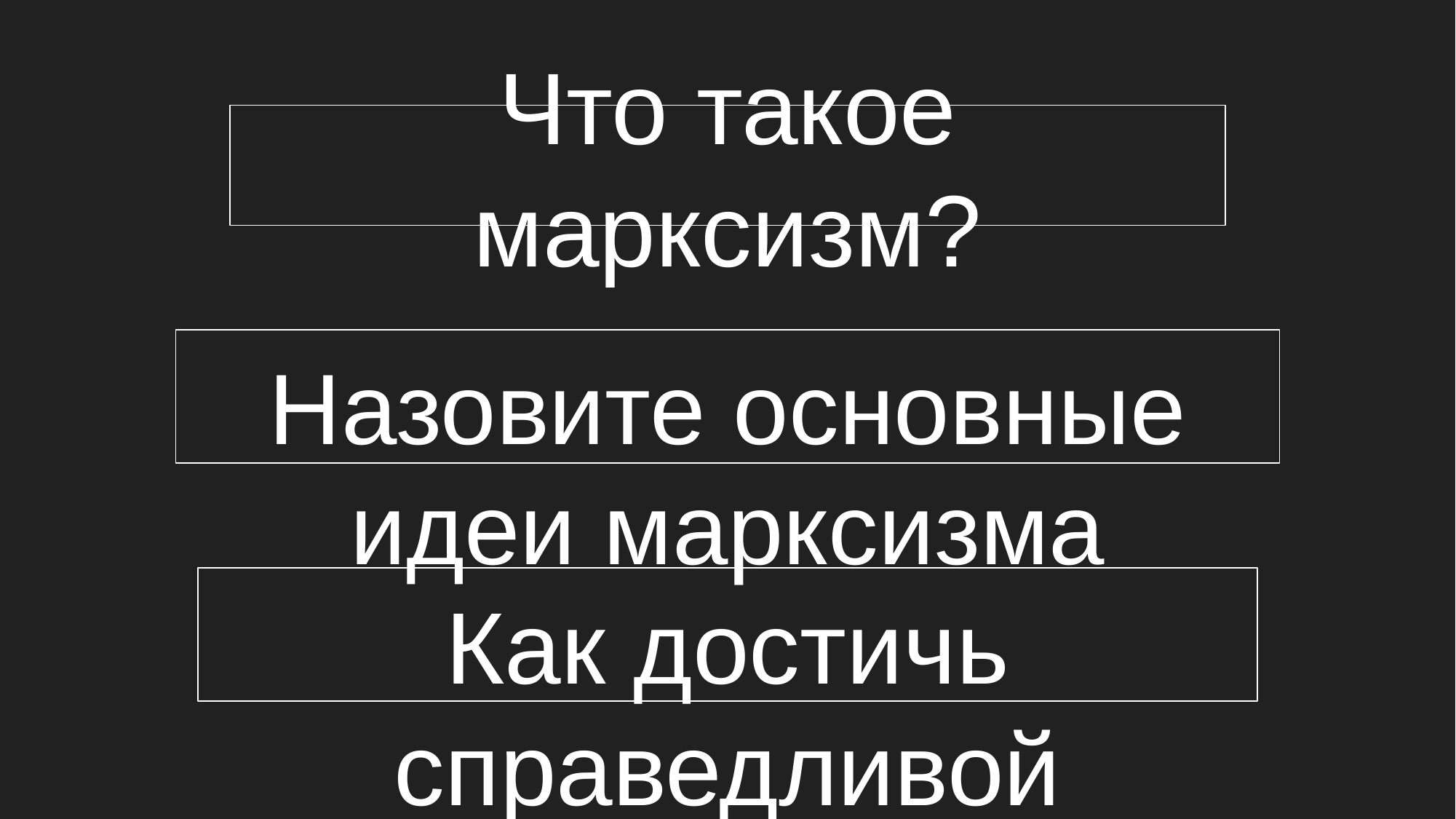

# Что такое марксизм?
Назовите основные идеи марксизма
Как достичь справедливой жизни?